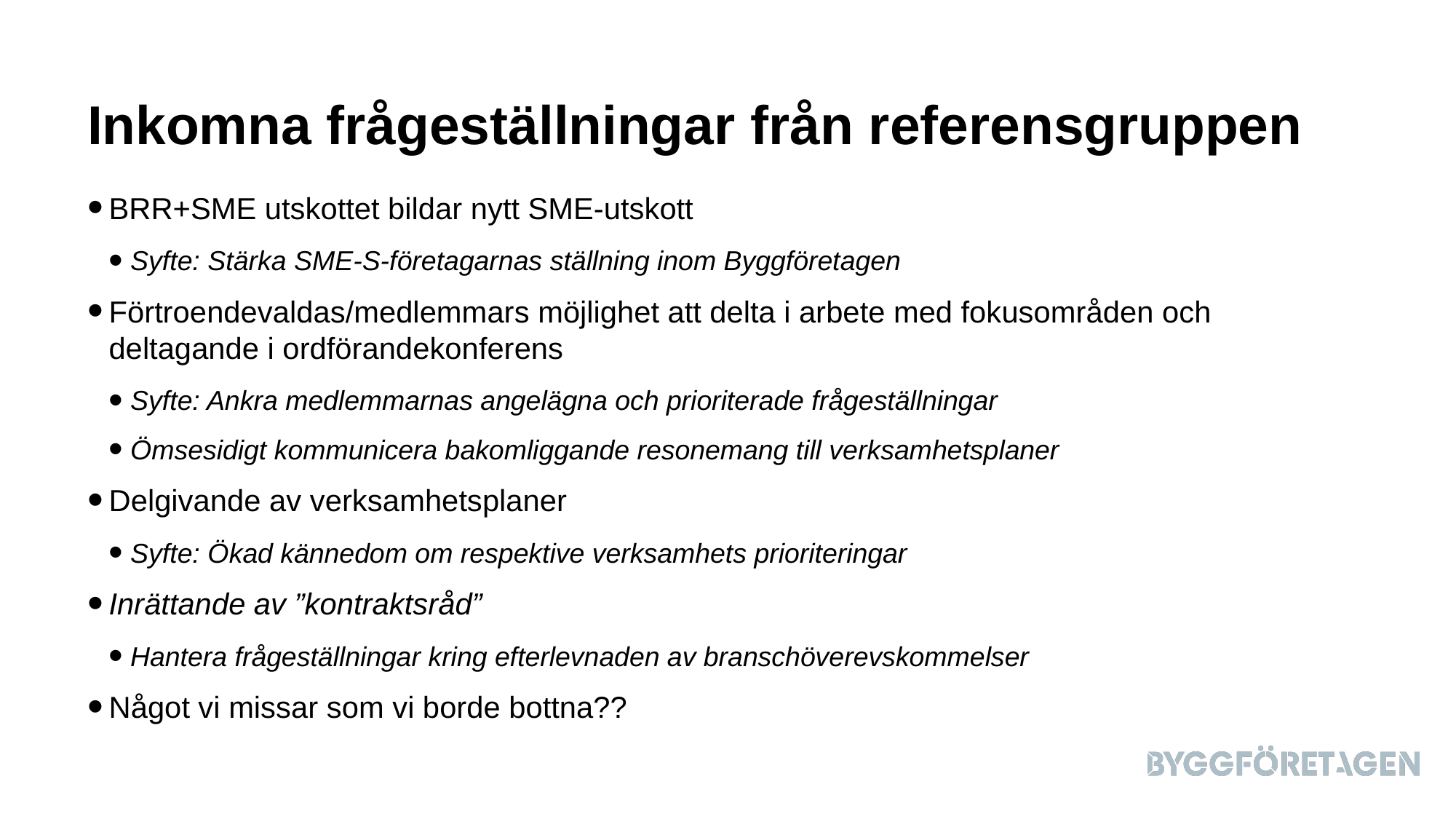

# Inkomna frågeställningar från referensgruppen
BRR+SME utskottet bildar nytt SME-utskott
Syfte: Stärka SME-S-företagarnas ställning inom Byggföretagen
Förtroendevaldas/medlemmars möjlighet att delta i arbete med fokusområden och deltagande i ordförandekonferens
Syfte: Ankra medlemmarnas angelägna och prioriterade frågeställningar
Ömsesidigt kommunicera bakomliggande resonemang till verksamhetsplaner
Delgivande av verksamhetsplaner
Syfte: Ökad kännedom om respektive verksamhets prioriteringar
Inrättande av ”kontraktsråd”
Hantera frågeställningar kring efterlevnaden av branschöverevskommelser
Något vi missar som vi borde bottna??